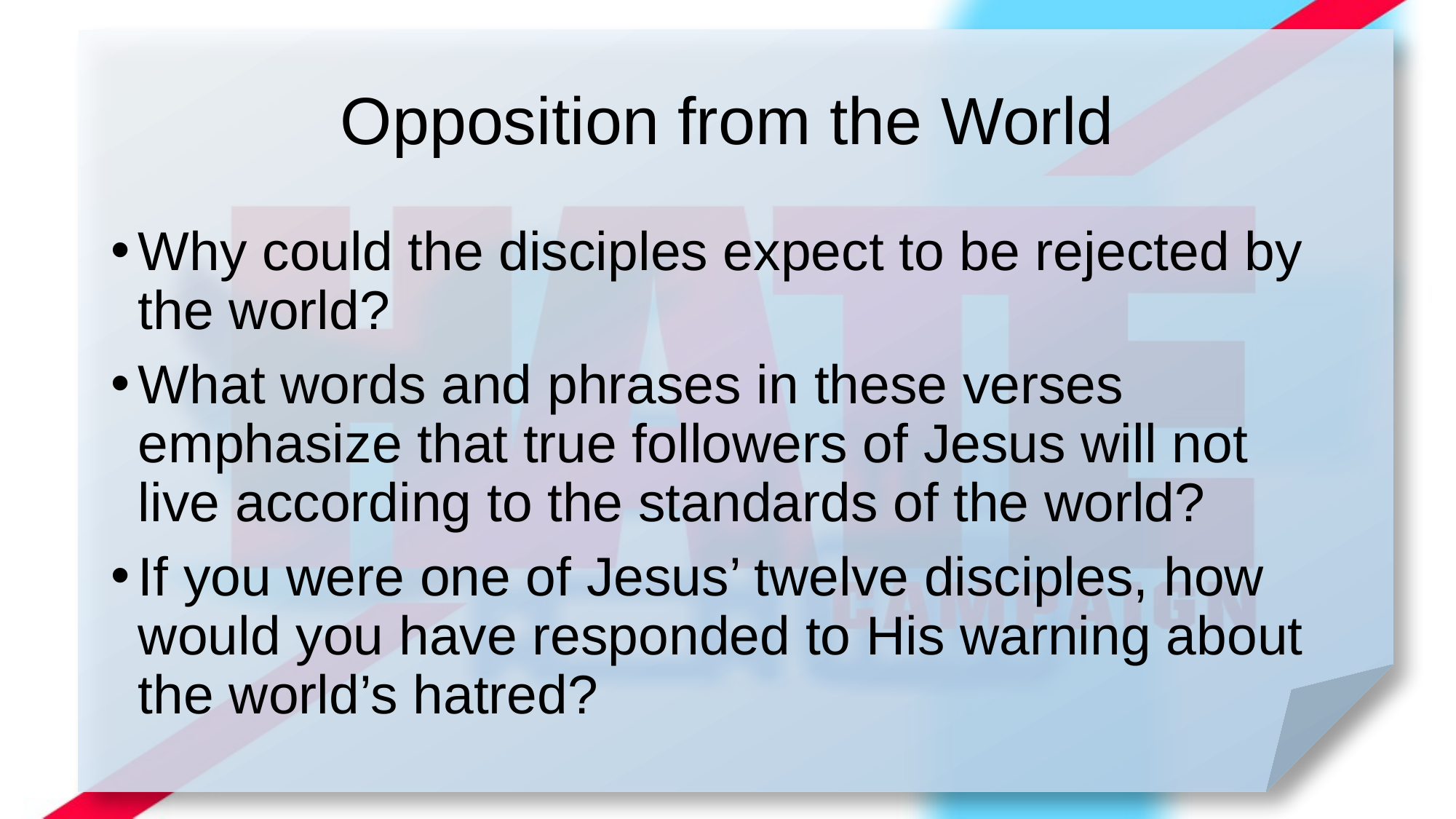

# Opposition from the World
Why could the disciples expect to be rejected by the world?
What words and phrases in these verses emphasize that true followers of Jesus will not live according to the standards of the world?
If you were one of Jesus’ twelve disciples, how would you have responded to His warning about the world’s hatred?